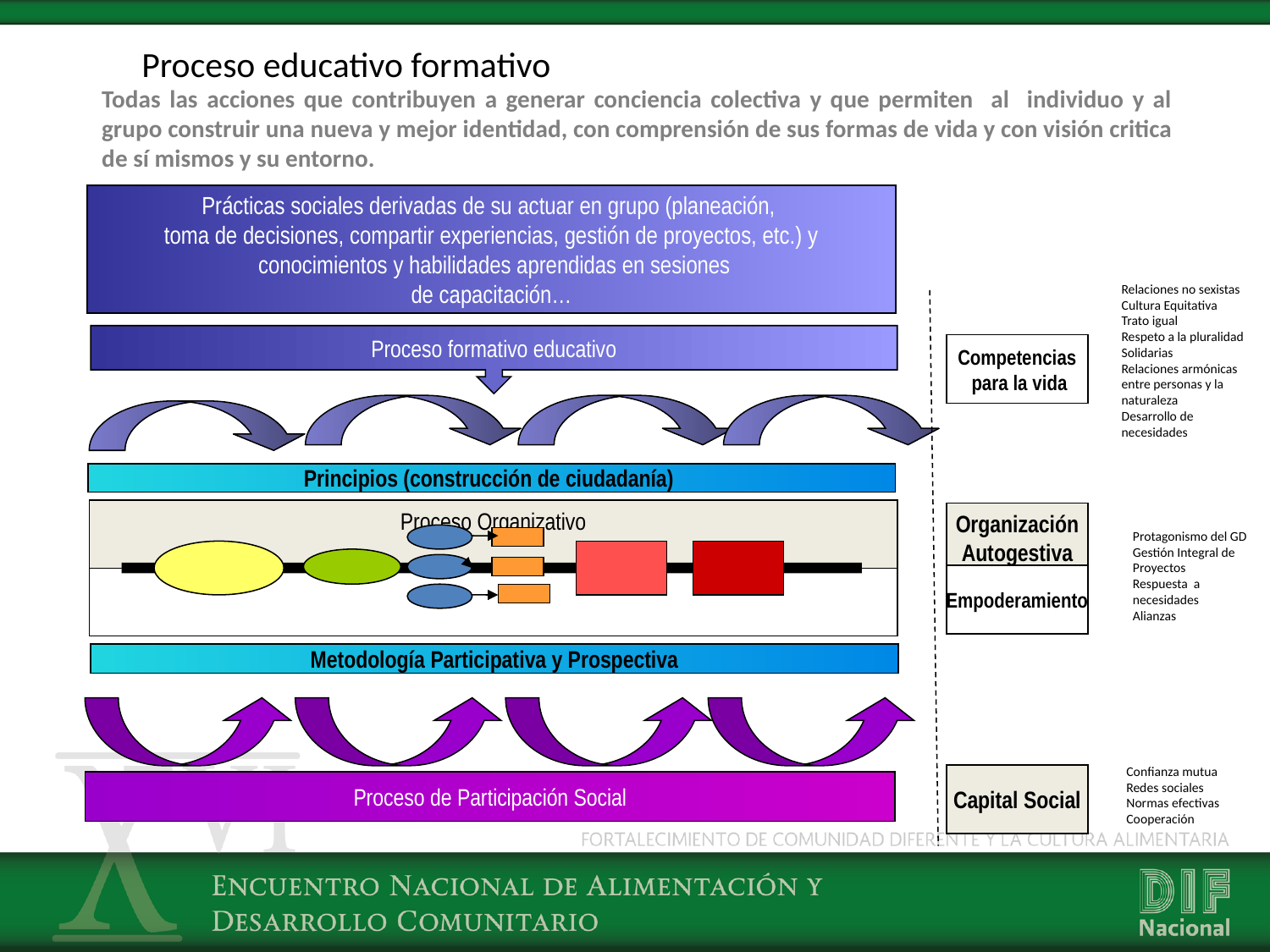

Proceso educativo formativo
Todas las acciones que contribuyen a generar conciencia colectiva y que permiten  al  individuo y al grupo construir una nueva y mejor identidad, con comprensión de sus formas de vida y con visión critica de sí mismos y su entorno.
Prácticas sociales derivadas de su actuar en grupo (planeación,
toma de decisiones, compartir experiencias, gestión de proyectos, etc.) y
 conocimientos y habilidades aprendidas en sesiones
 de capacitación…
Relaciones no sexistas
Cultura Equitativa
Trato igual
Respeto a la pluralidad
Solidarias
Relaciones armónicas entre personas y la naturaleza
Desarrollo de necesidades

Competencias
 para la vida
Organización
Autogestiva
Empoderamiento
Capital Social

Principios (construcción de ciudadanía)
Proceso Organizativo

Protagonismo del GD
Gestión Integral de Proyectos
Respuesta  a necesidades
Alianzas

Metodología Participativa y Prospectiva

Proceso de Participación Social
Confianza mutua
Redes sociales
Normas efectivas
Cooperación
Proceso formativo educativo